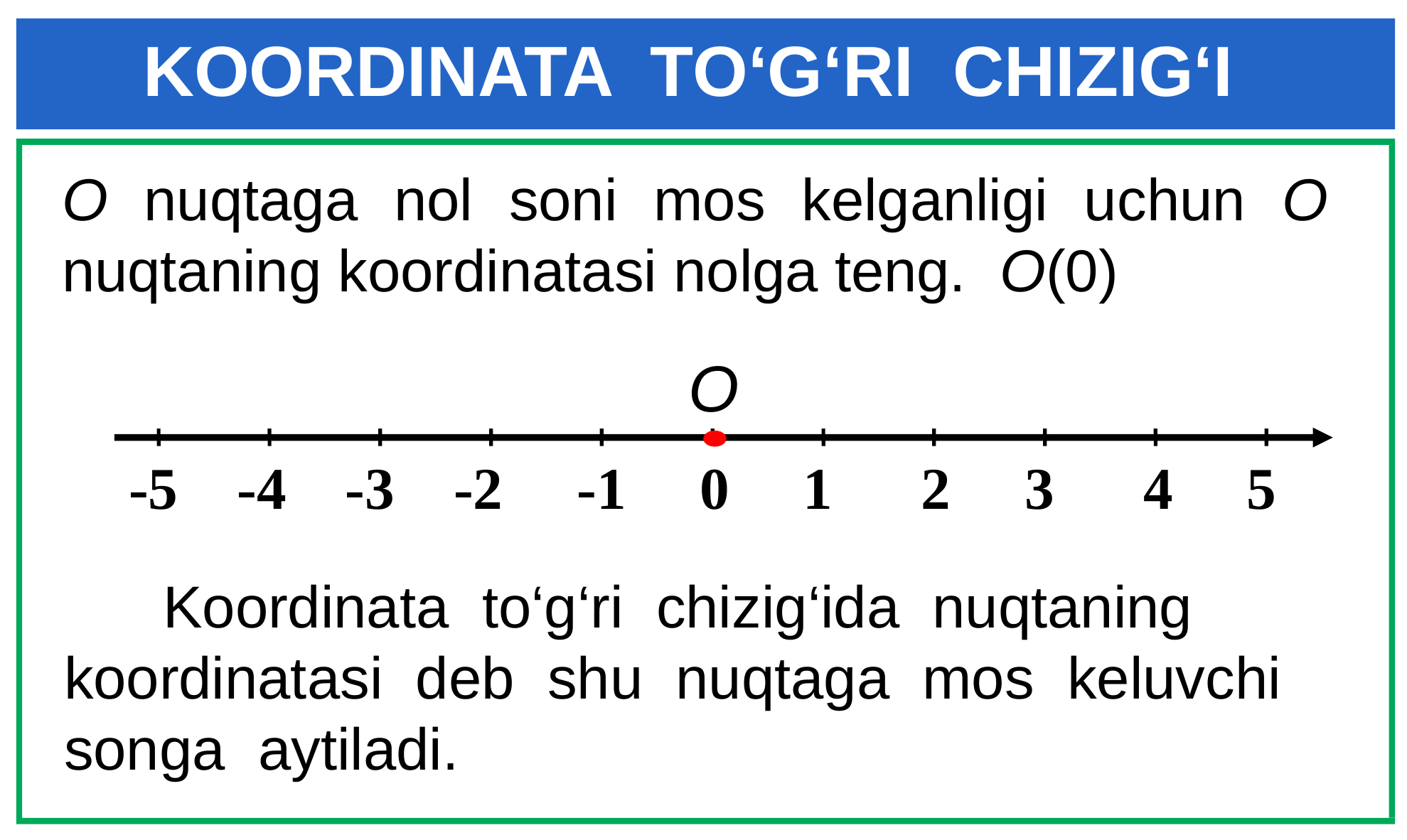

KOORDINATA  TO‘G‘RI  CHIZIG‘I
O nuqtaga nol soni mos kelganligi uchun O nuqtaning koordinatasi nolga teng.  O(0)
O

     -5    -4    -3    -2     -1     0     1      2     3      4     5

      Koordinata  to‘g‘ri  chizig‘ida  nuqtaning  koordinatasi  deb  shu  nuqtaga  mos  keluvchi  songa  aytiladi.